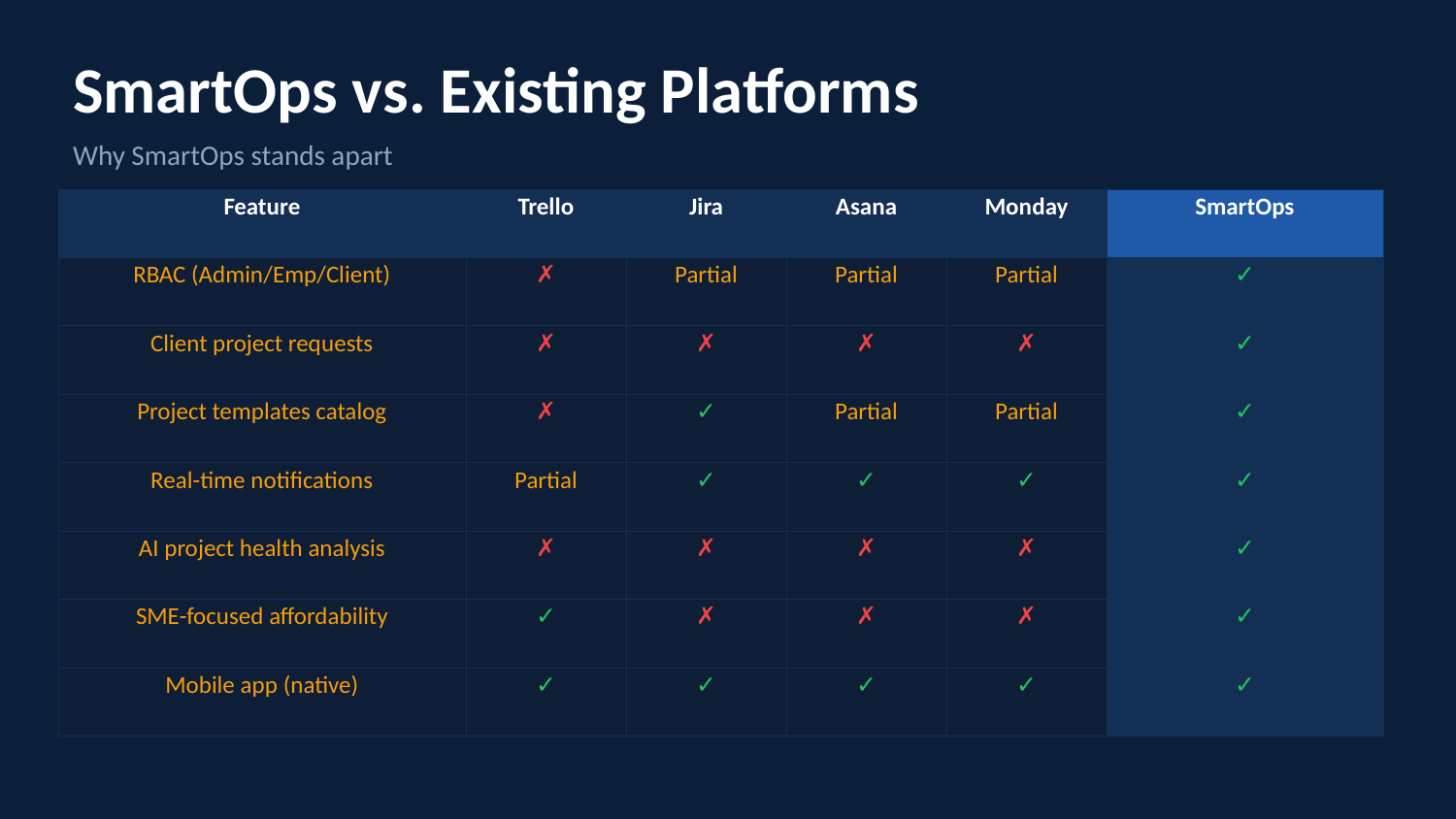

SmartOps vs. Existing Platforms
Why SmartOps stands apart
| Feature | Trello | Jira | Asana | Monday | SmartOps |
| --- | --- | --- | --- | --- | --- |
| RBAC (Admin/Emp/Client) | ✗ | Partial | Partial | Partial | ✓ |
| Client project requests | ✗ | ✗ | ✗ | ✗ | ✓ |
| Project templates catalog | ✗ | ✓ | Partial | Partial | ✓ |
| Real-time notifications | Partial | ✓ | ✓ | ✓ | ✓ |
| AI project health analysis | ✗ | ✗ | ✗ | ✗ | ✓ |
| SME-focused affordability | ✓ | ✗ | ✗ | ✗ | ✓ |
| Mobile app (native) | ✓ | ✓ | ✓ | ✓ | ✓ |